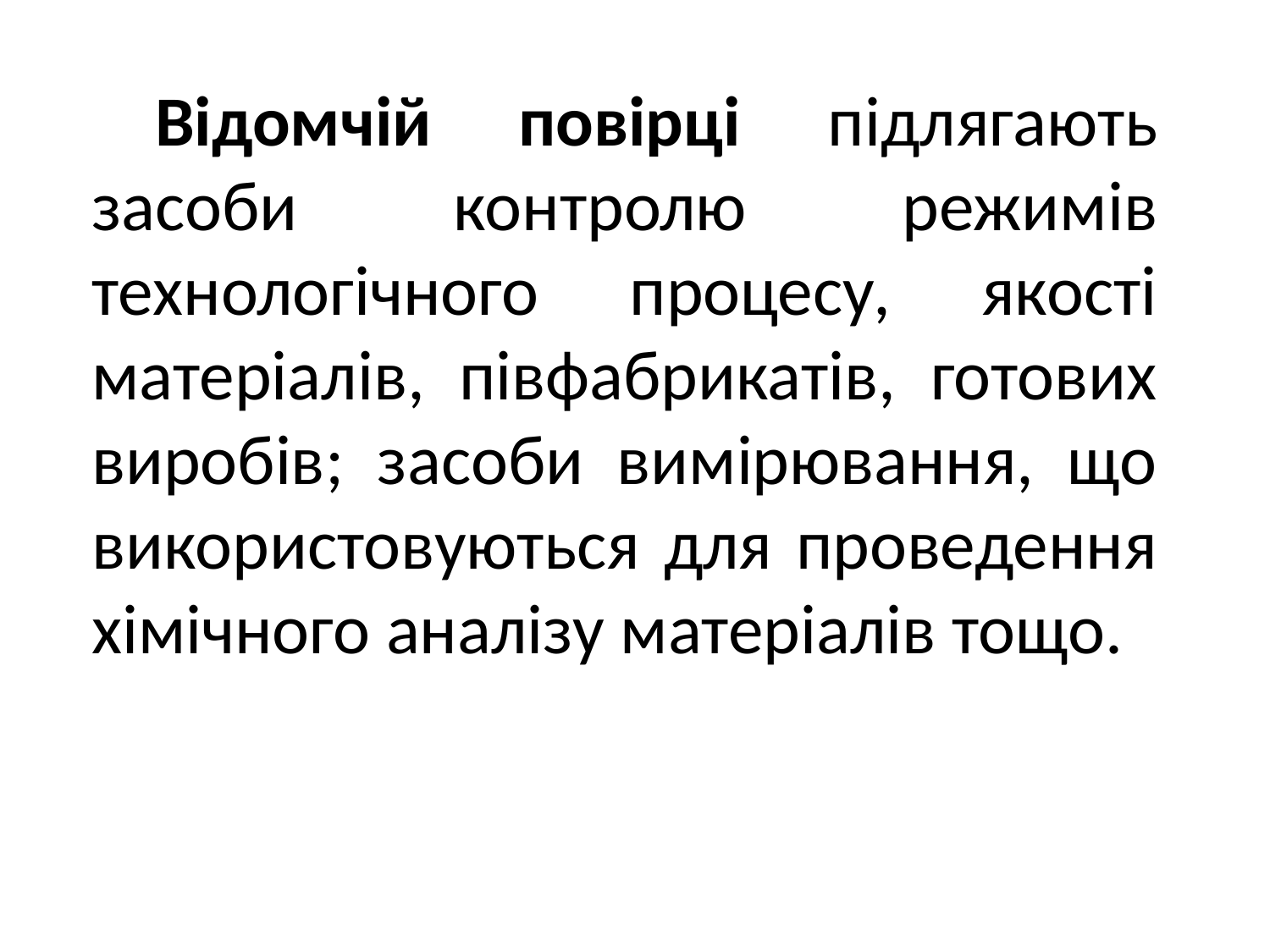

Відомчій повірці підлягають засоби контролю режимів технологічного процесу, якості матеріалів, півфабрикатів, готових виробів; засоби вимірювання, що використовуються для проведення хімічного аналізу матеріалів тощо.